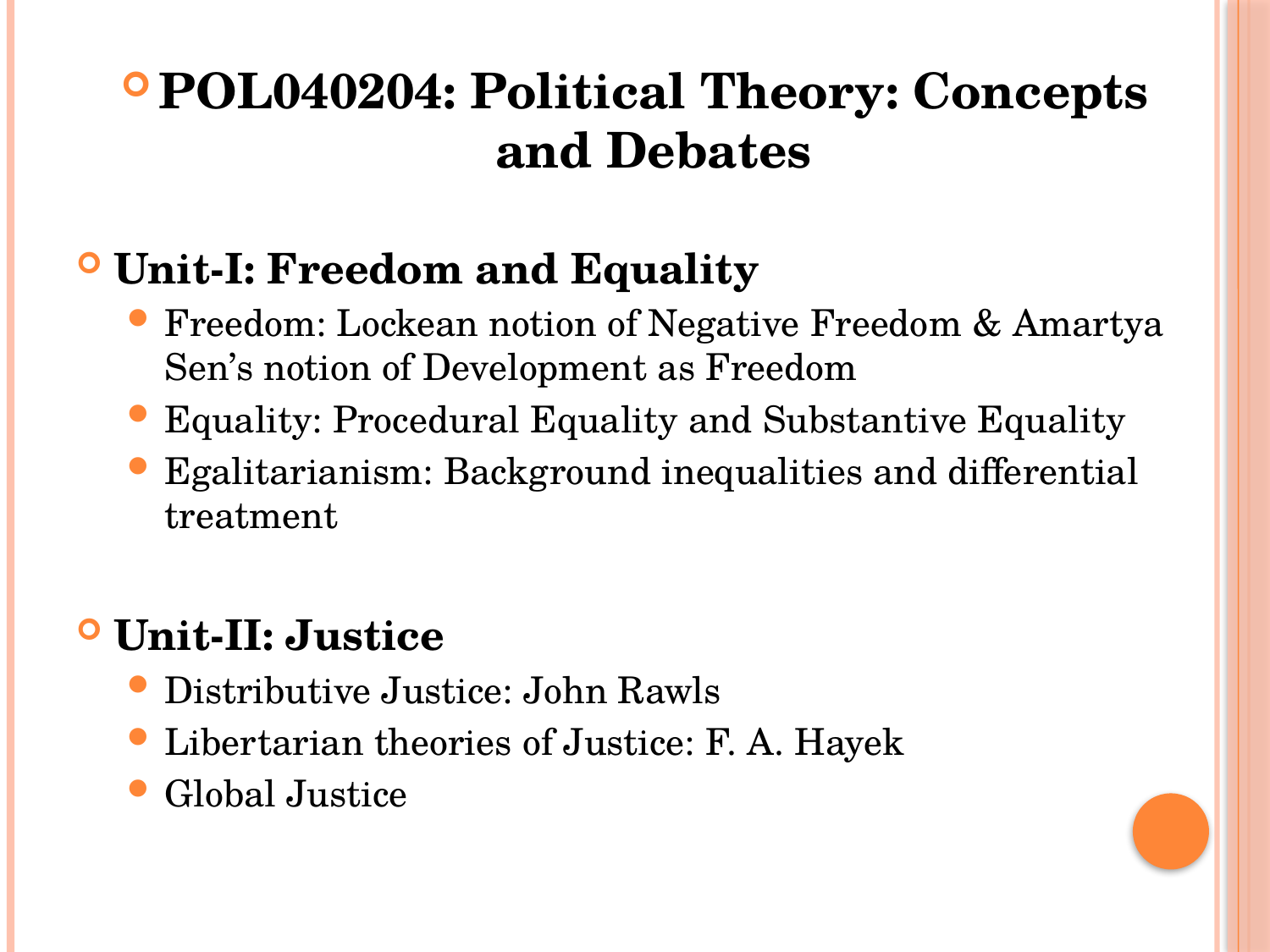

POL040204: Political Theory: Concepts and Debates

Unit-I: Freedom and Equality
Freedom: Lockean notion of Negative Freedom & Amartya Sen’s notion of Development as Freedom
Equality: Procedural Equality and Substantive Equality
Egalitarianism: Background inequalities and differential treatment

Unit-II: Justice
Distributive Justice: John Rawls
Libertarian theories of Justice: F. A. Hayek
Global Justice